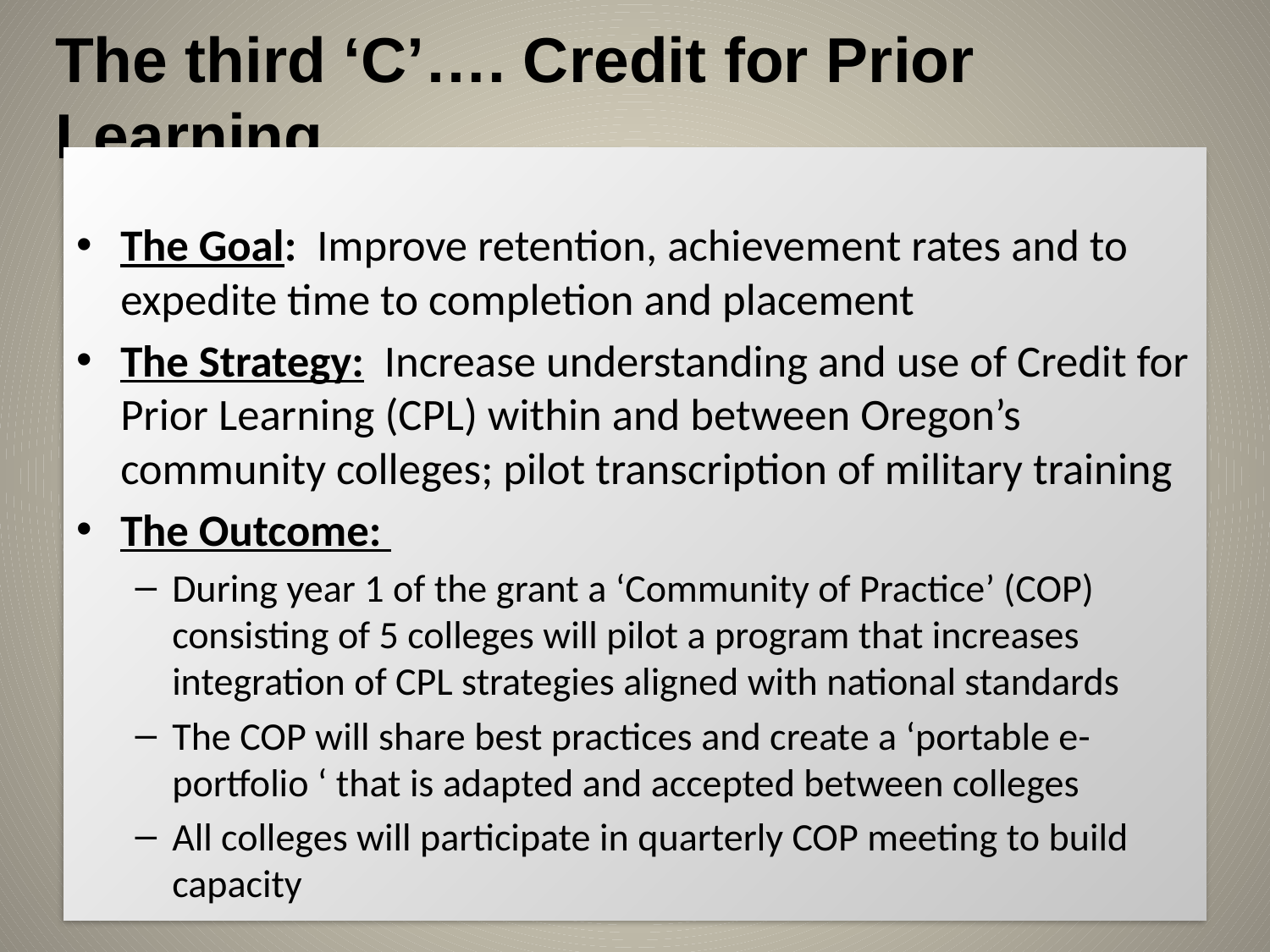

# The third ‘C’…. Credit for Prior Learning

The Goal:  Improve retention, achievement rates and to expedite time to completion and placement
The Strategy:  Increase understanding and use of Credit for Prior Learning (CPL) within and between Oregon’s community colleges; pilot transcription of military training
The Outcome:
During year 1 of the grant a ‘Community of Practice’ (COP) consisting of 5 colleges will pilot a program that increases integration of CPL strategies aligned with national standards
The COP will share best practices and create a ‘portable e-portfolio ‘ that is adapted and accepted between colleges
All colleges will participate in quarterly COP meeting to build capacity